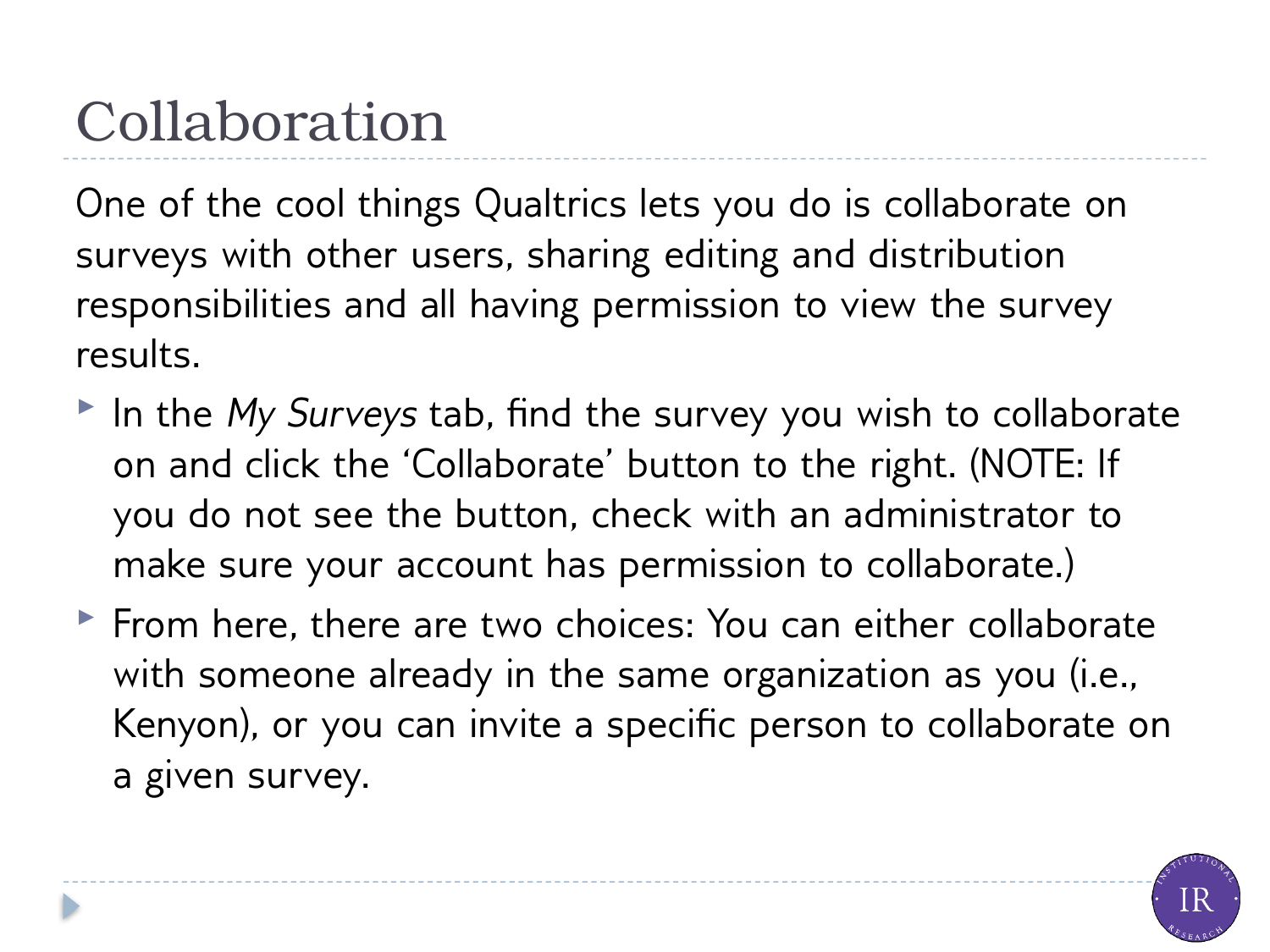

# Collaboration
One of the cool things Qualtrics lets you do is collaborate on surveys with other users, sharing editing and distribution responsibilities and all having permission to view the survey results.
In the My Surveys tab, find the survey you wish to collaborate on and click the ‘Collaborate’ button to the right. (NOTE: If you do not see the button, check with an administrator to make sure your account has permission to collaborate.)
From here, there are two choices: You can either collaborate with someone already in the same organization as you (i.e., Kenyon), or you can invite a specific person to collaborate on a given survey.